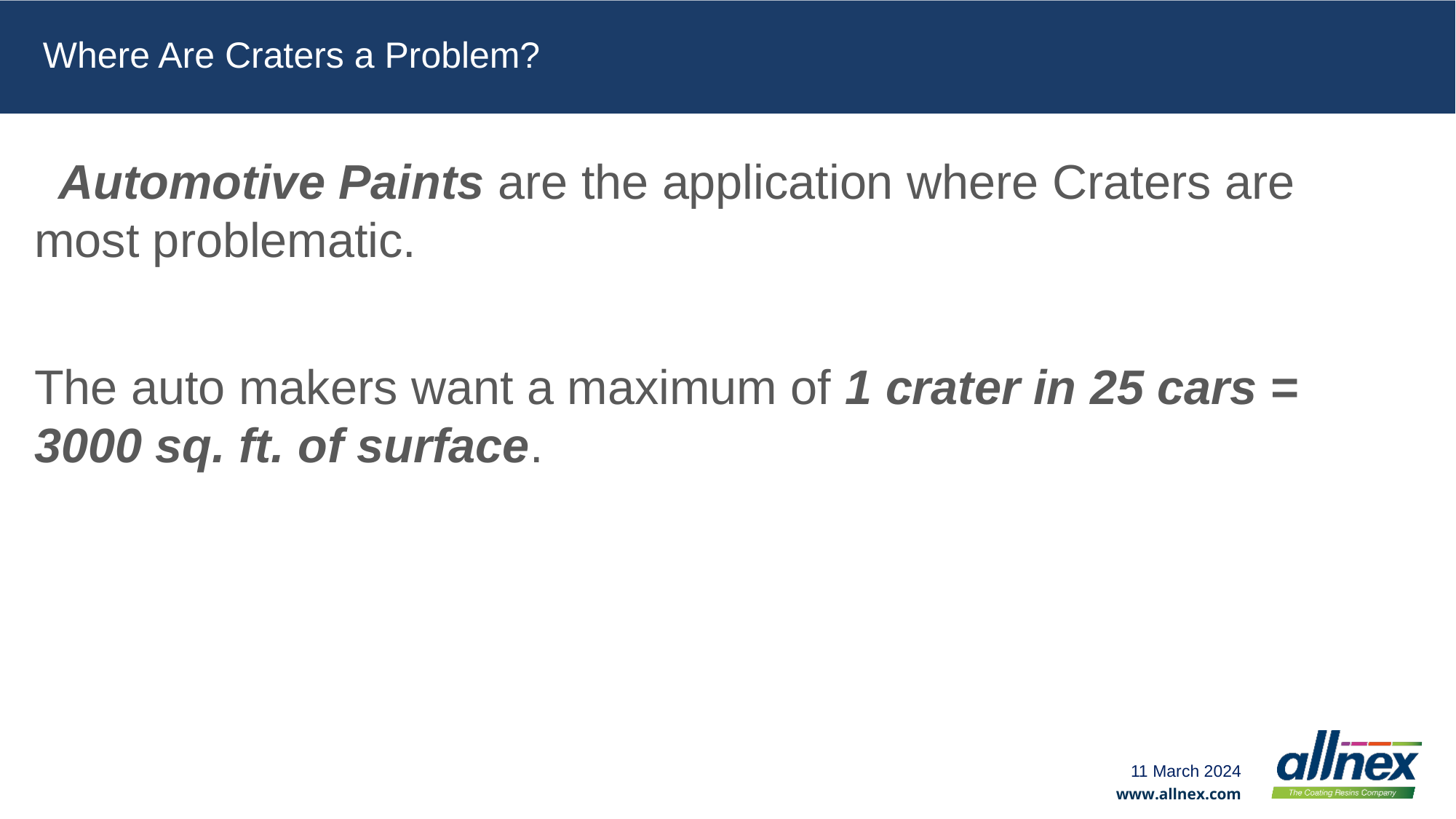

# Where Are Craters a Problem?
Automotive Paints are the application where Craters are most problematic.

The auto makers want a maximum of 1 crater in 25 cars = 3000 sq. ft. of surface.

11 March 2024